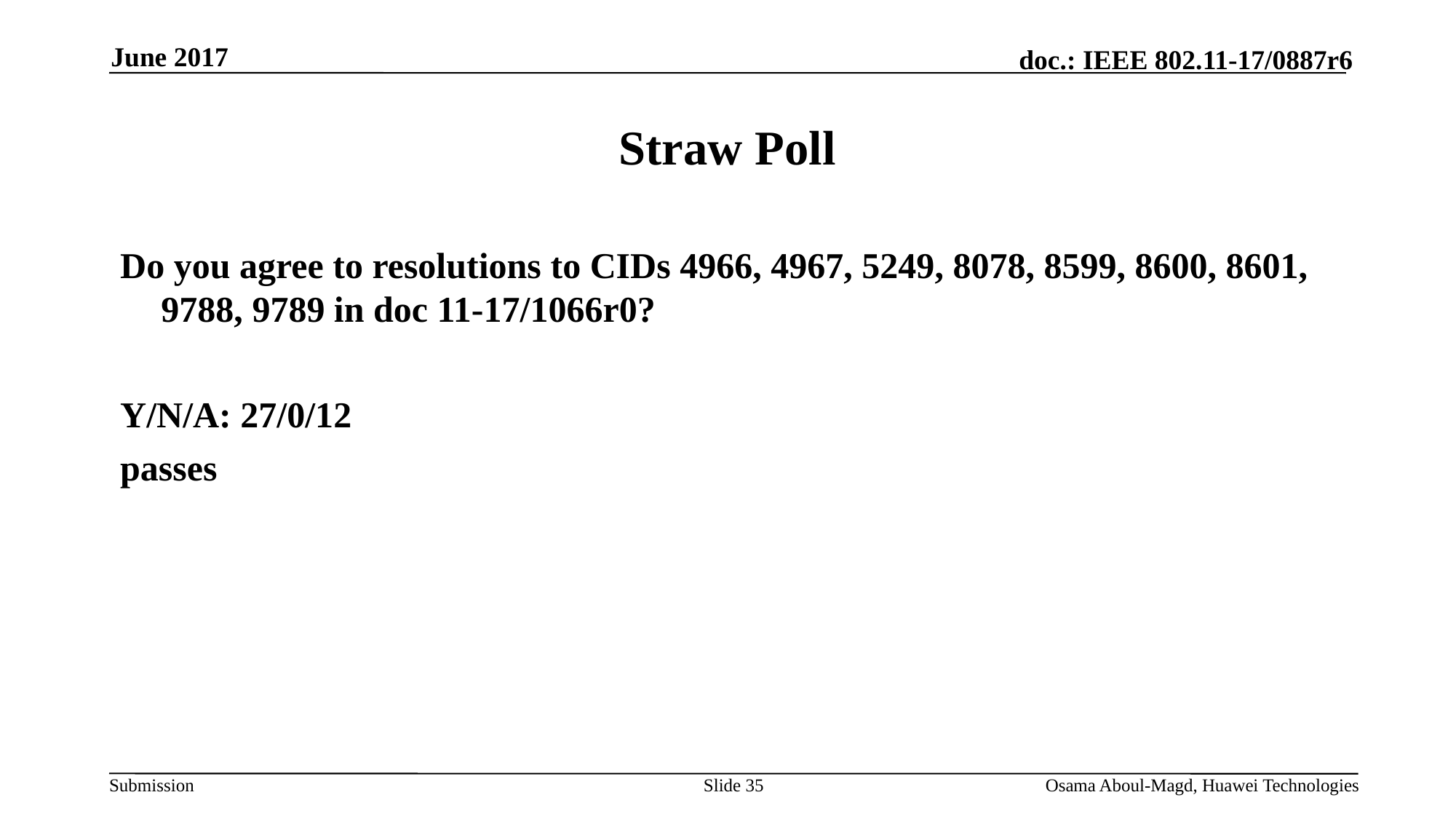

June 2017
# Straw Poll
Do you agree to resolutions to CIDs 4966, 4967, 5249, 8078, 8599, 8600, 8601, 9788, 9789 in doc 11-17/1066r0?

Y/N/A: 27/0/12
passes
Slide 35
Osama Aboul-Magd, Huawei Technologies